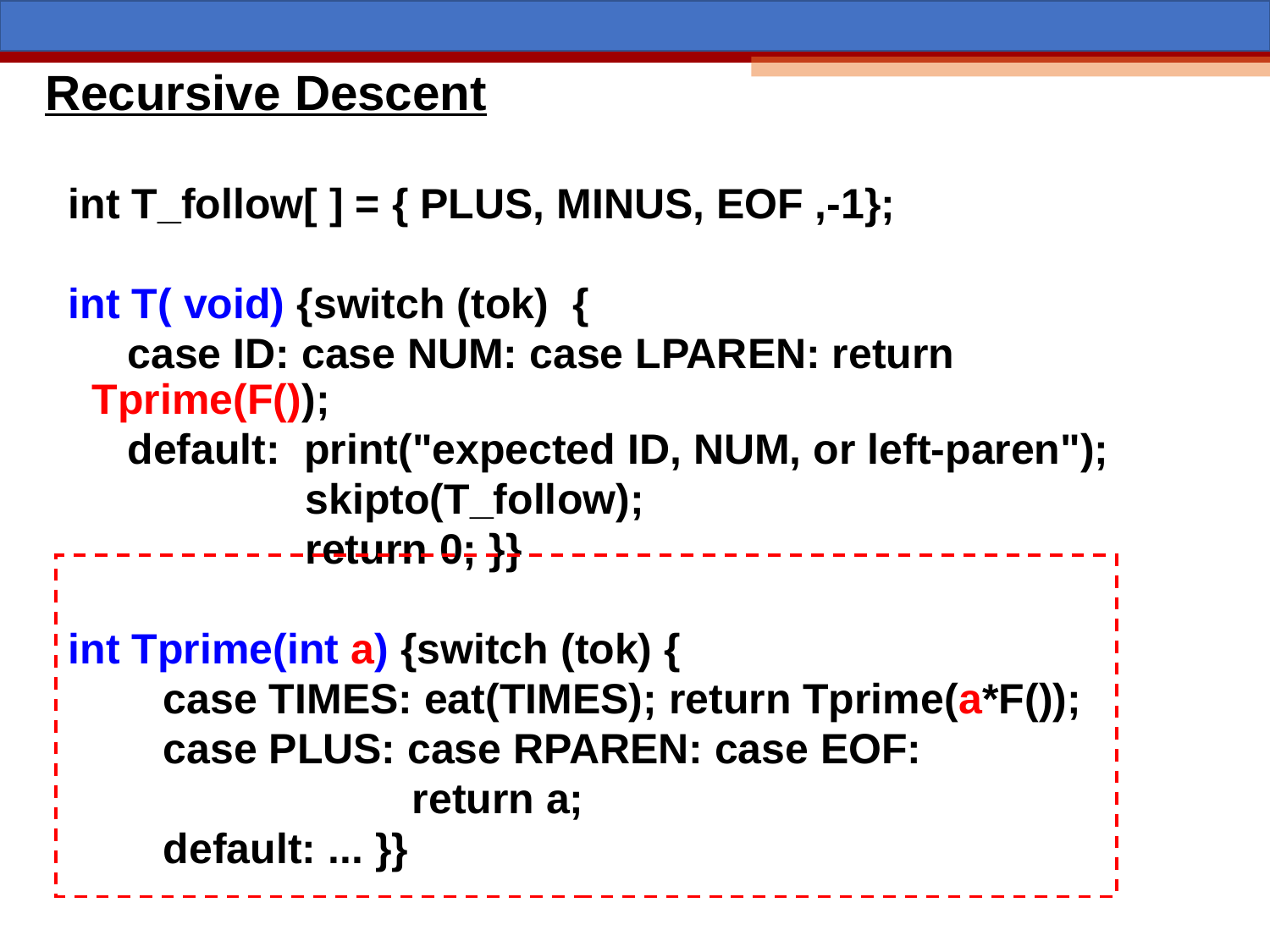

# Recursive Descent
int T_follow[ ] = { PLUS, MINUS, EOF ,-1};

int T( void) {switch (tok)  {
     case ID: case NUM: case LPAREN: return Tprime(F());
     default:  print("expected ID, NUM, or left-paren");
                    skipto(T_follow);
                    return 0; }}

int Tprime(int a) {switch (tok) {
        case TIMES: eat(TIMES); return Tprime(a*F());
        case PLUS: case RPAREN: case EOF:
                             return a;
        default: ... }}